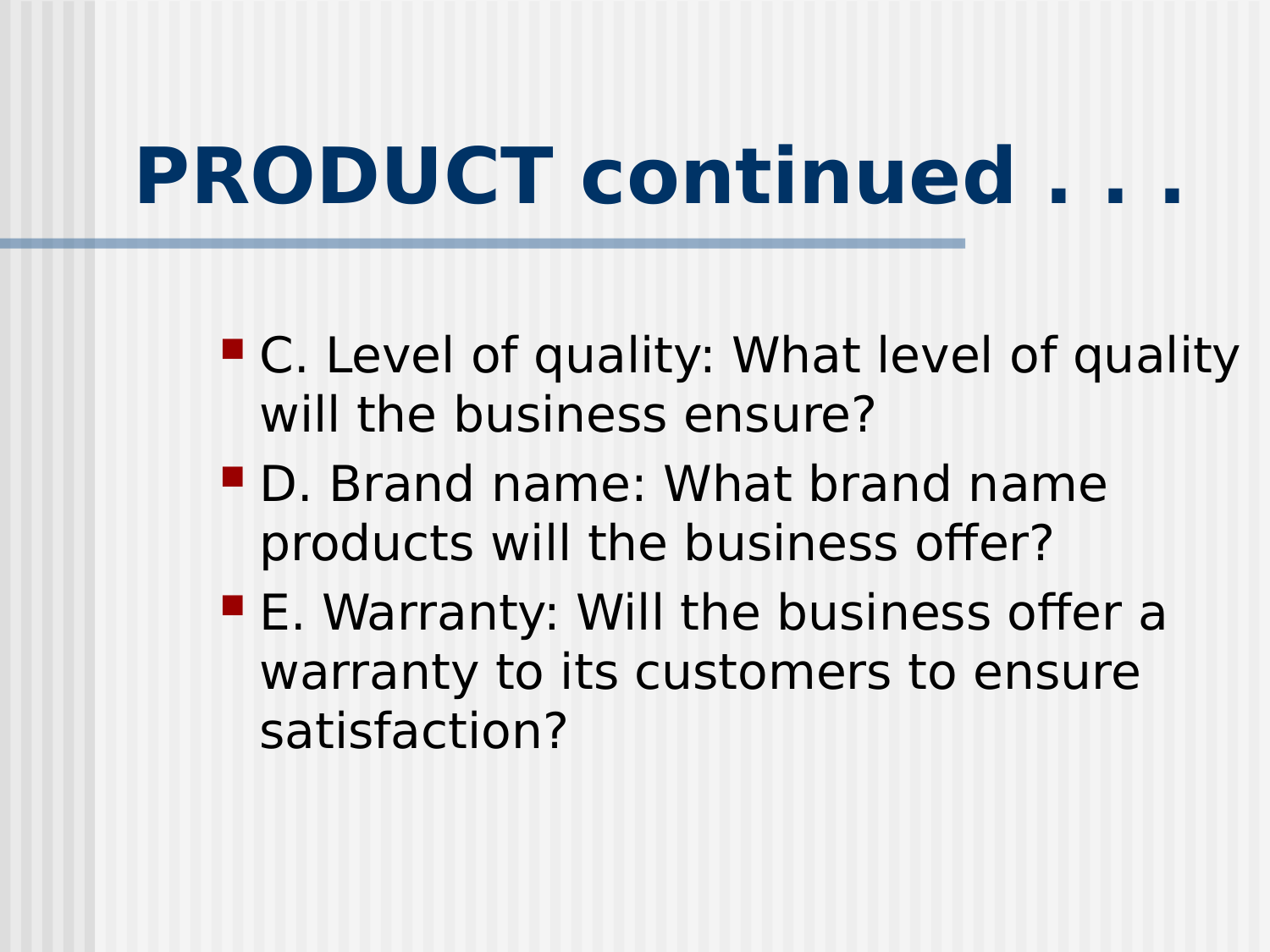

# PRODUCT continued . . .
C. Level of quality: What level of quality will the business ensure?
D. Brand name: What brand name products will the business offer?
E. Warranty: Will the business offer a warranty to its customers to ensure satisfaction?